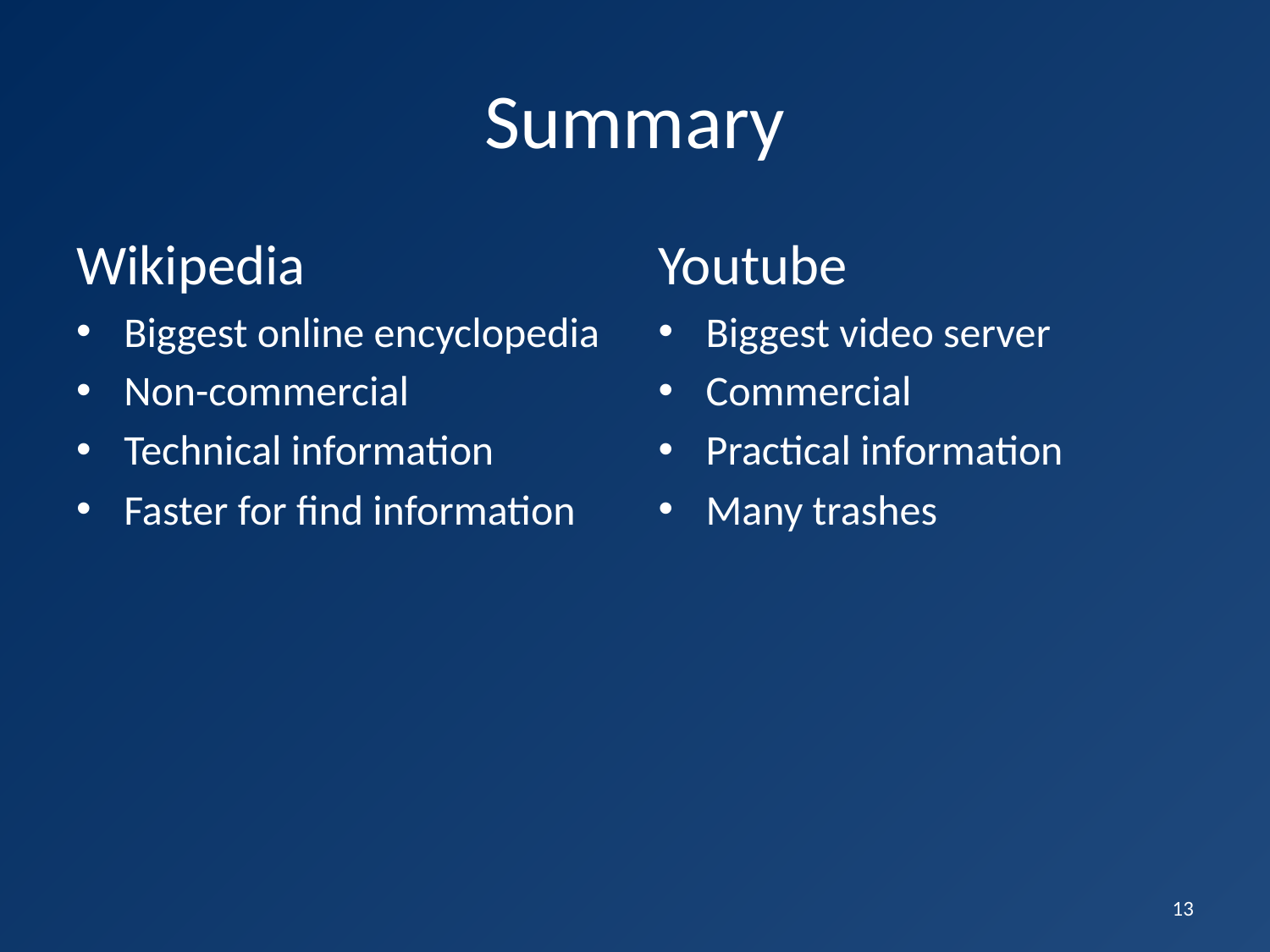

# Summary
Wikipedia
Biggest online encyclopedia
Non-commercial
Technical information
Faster for find information
Youtube
Biggest video server
Commercial
Practical information
Many trashes
13